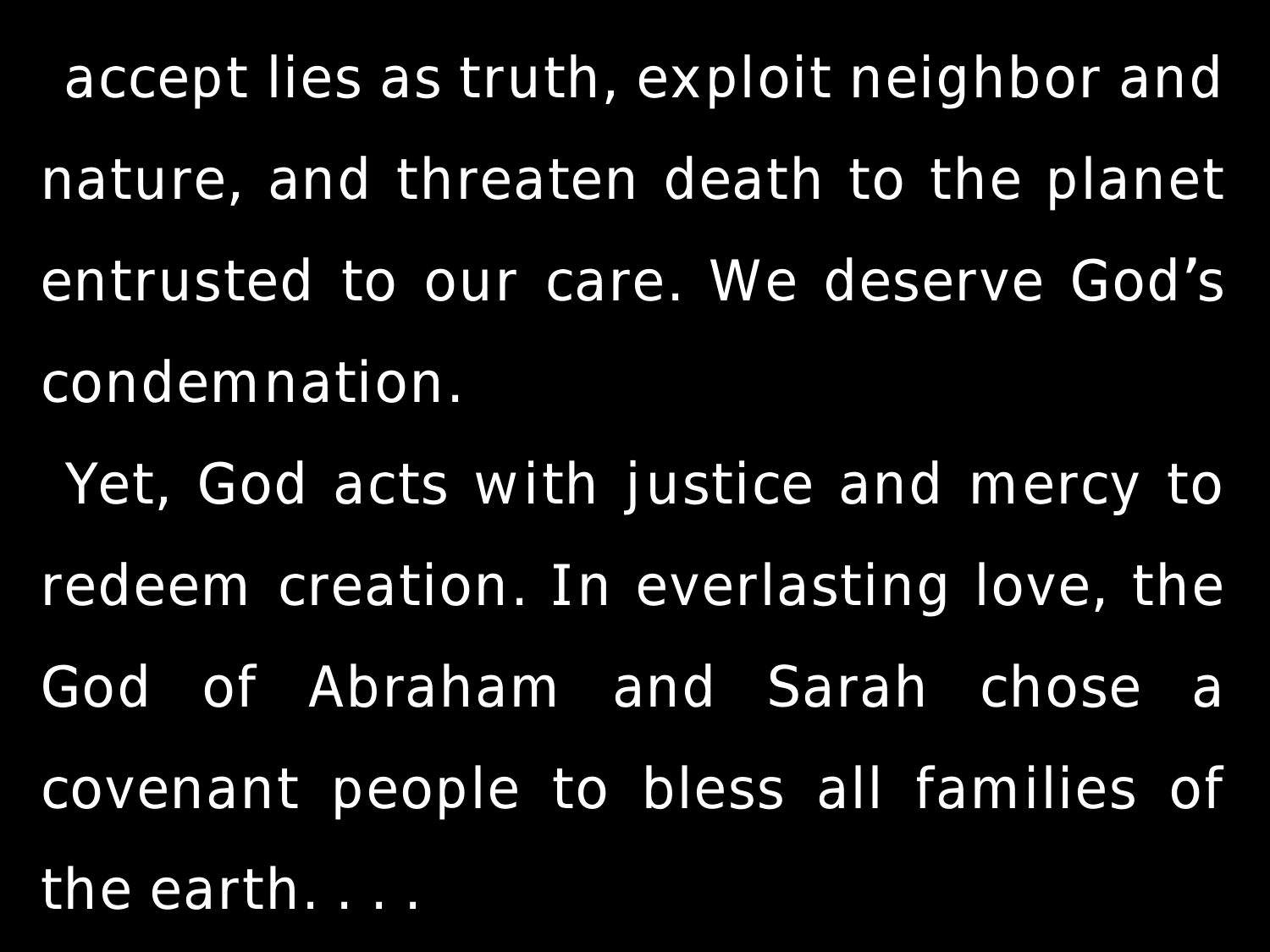

accept lies as truth, exploit neighbor and nature, and threaten death to the planet entrusted to our care. We deserve God’s condemnation.
Yet, God acts with justice and mercy to redeem creation. In everlasting love, the God of Abraham and Sarah chose a covenant people to bless all families of the earth. . . .